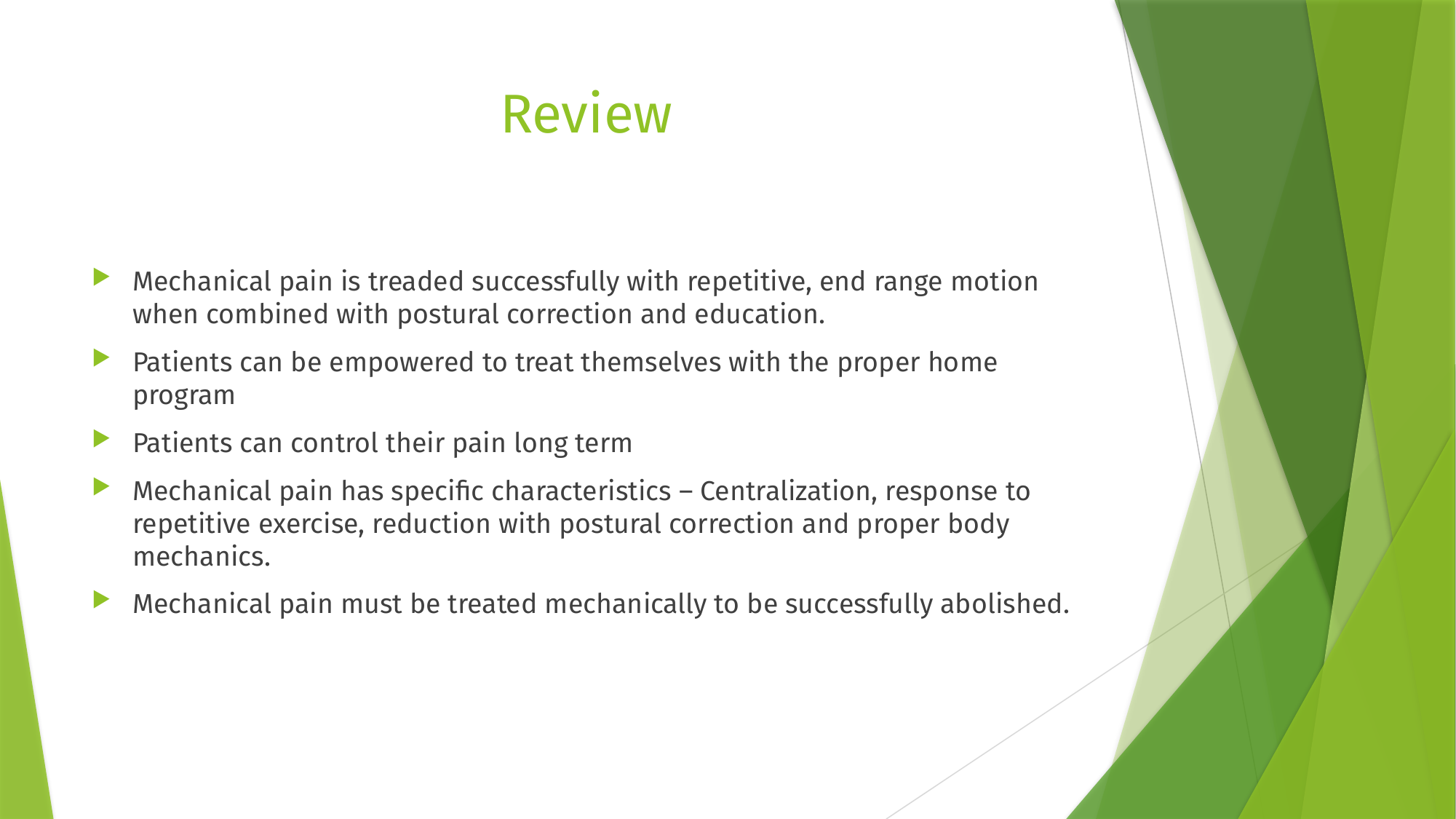

# Review
Mechanical pain is treaded successfully with repetitive, end range motion when combined with postural correction and education.
Patients can be empowered to treat themselves with the proper home program
Patients can control their pain long term
Mechanical pain has specific characteristics – Centralization, response to repetitive exercise, reduction with postural correction and proper body mechanics.
Mechanical pain must be treated mechanically to be successfully abolished.